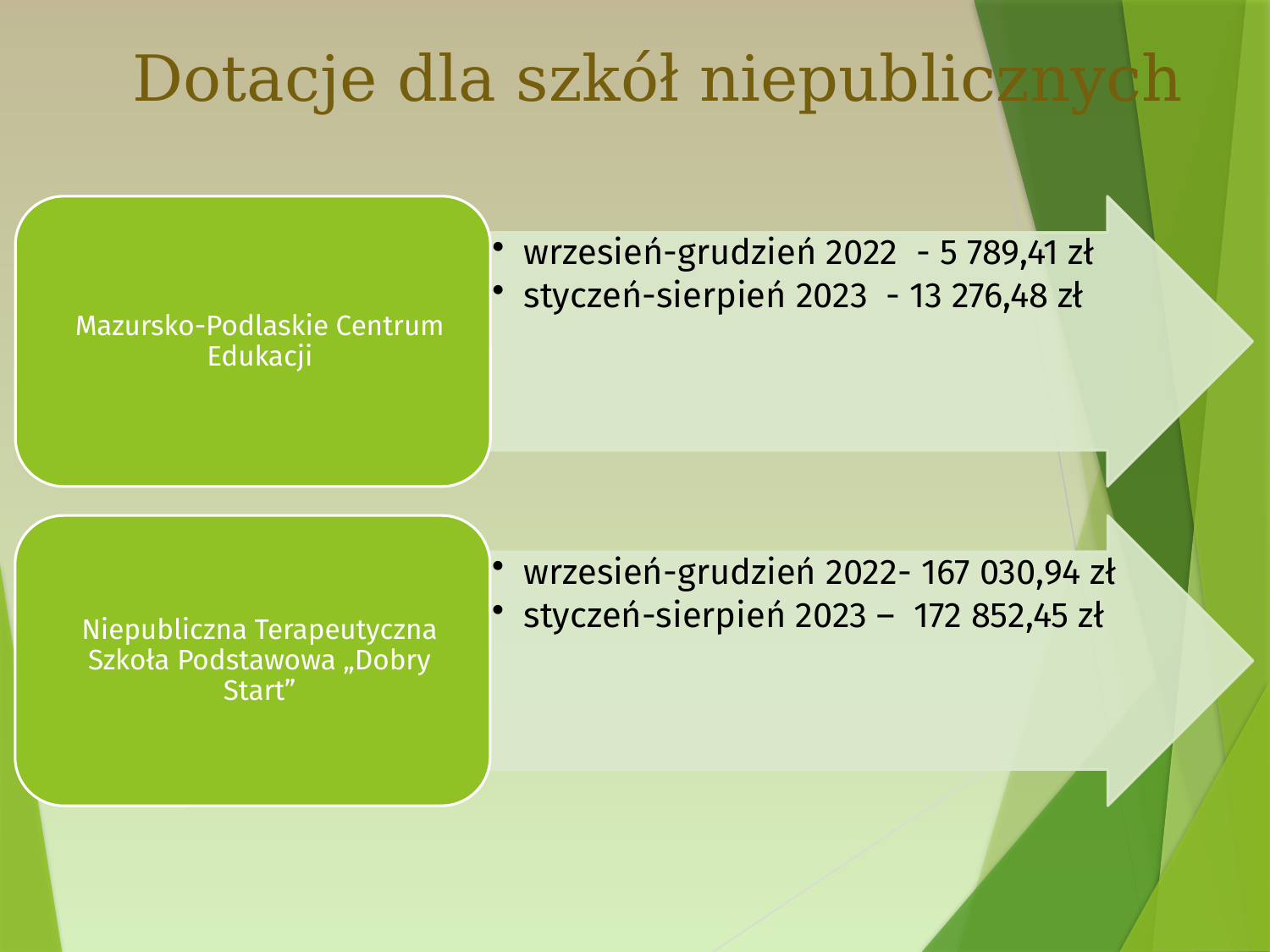

# Dotacje dla szkół niepublicznych
wrzesień-grudzień 2022  - 5 789,41 zł
styczeń-sierpień 2023  - 13 276,48 zł
Mazursko-Podlaskie Centrum Edukacji
wrzesień-grudzień 2022- 167 030,94 zł
styczeń-sierpień 2023 –  172 852,45 zł
Niepubliczna Terapeutyczna Szkoła Podstawowa „Dobry Start”